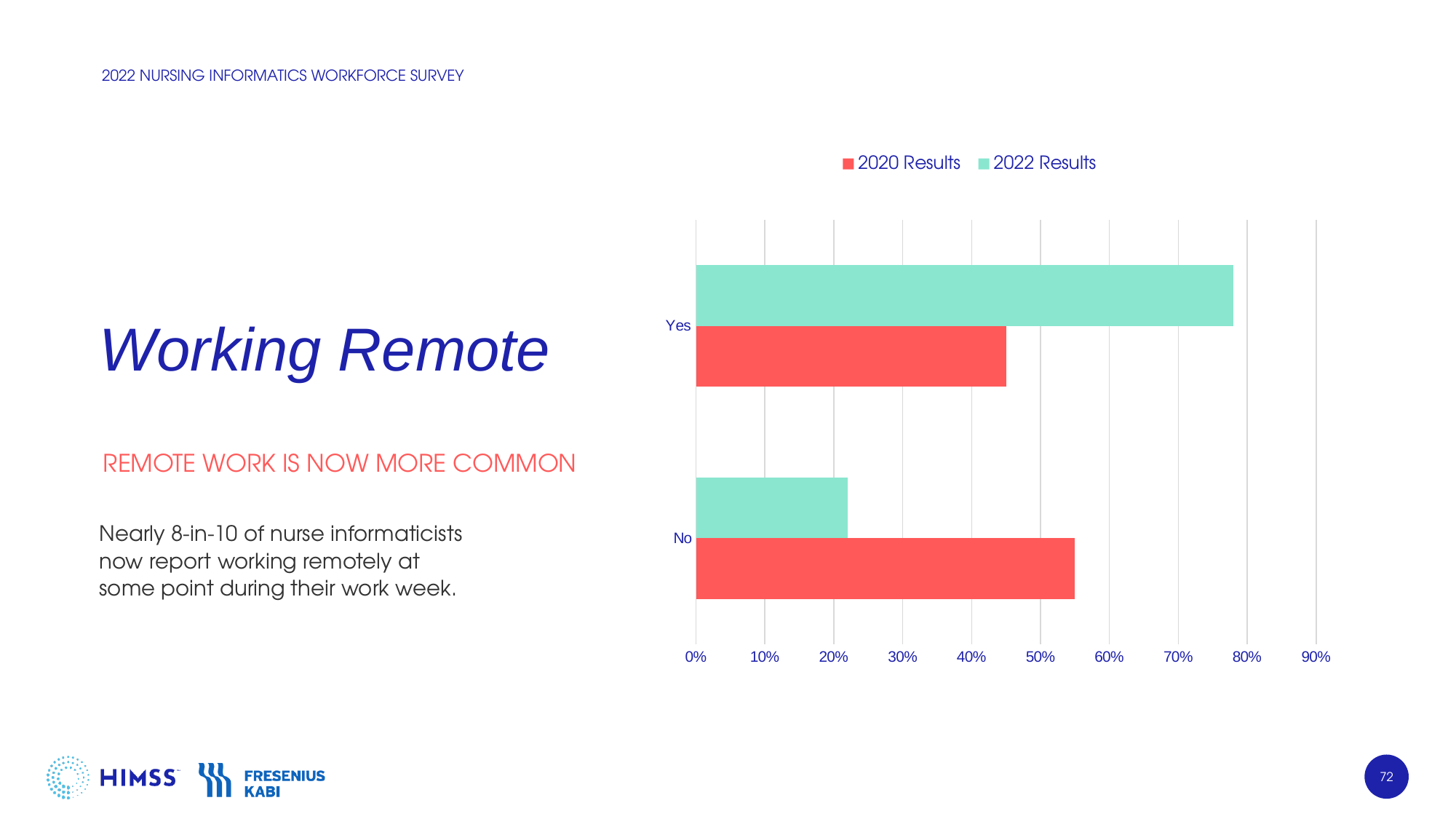

### Chart

| Category | 2022 Results | 2020 Results |
|---|---|---|
| Yes | 0.78 | 0.45 |
| No | 0.22 | 0.55 |
# Working Remote
REMOTE WORK IS NOW MORE COMMON
Nearly 8-in-10 of nurse informaticists now report working remotely at some point during their work week.
72